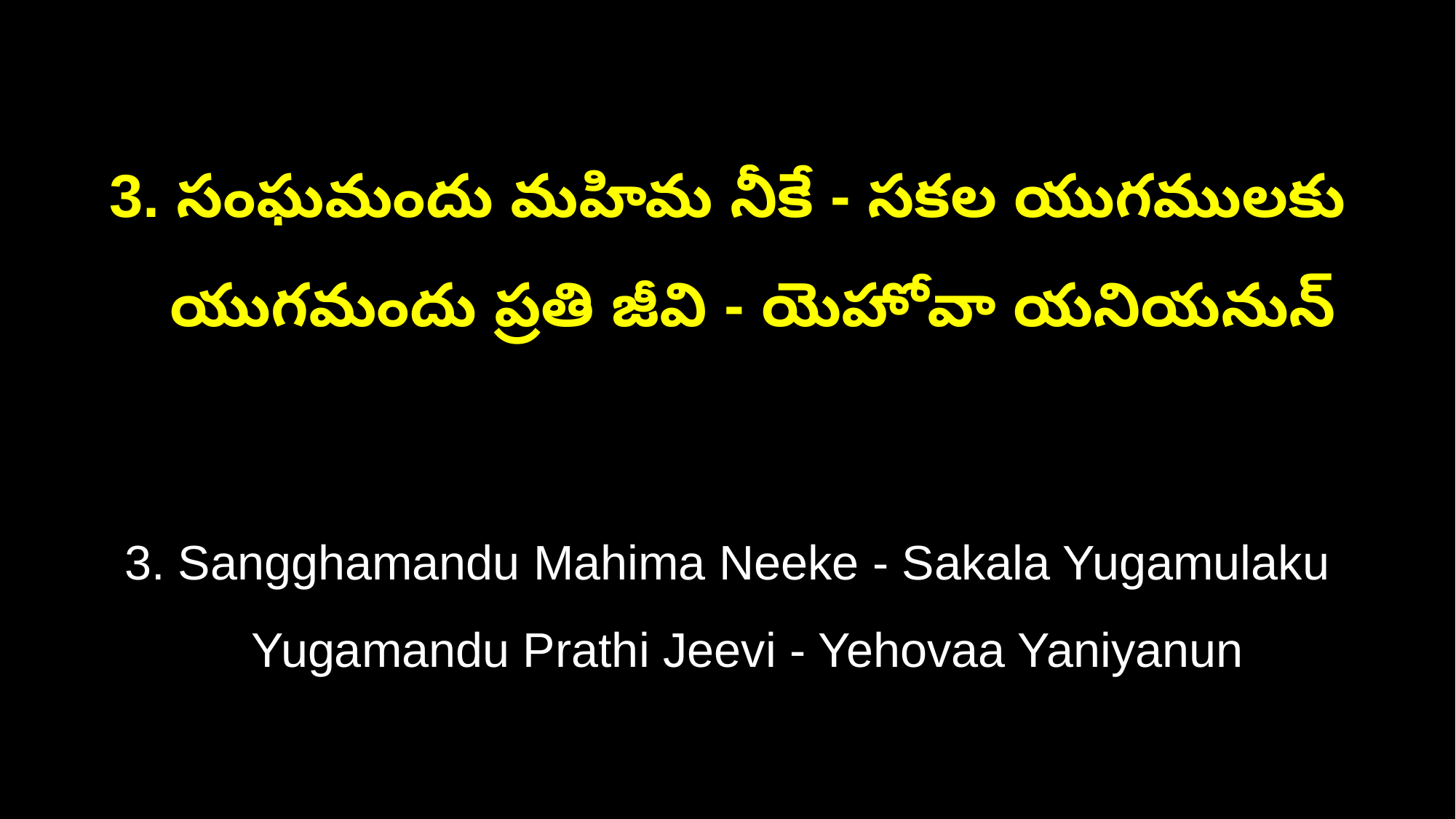

3. సంఘమందు మహిమ నీకే - సకల యుగములకు
   యుగమందు ప్రతి జీవి - యెహోవా యనియనున్
3. Sangghamandu Mahima Neeke - Sakala Yugamulaku
   Yugamandu Prathi Jeevi - Yehovaa Yaniyanun